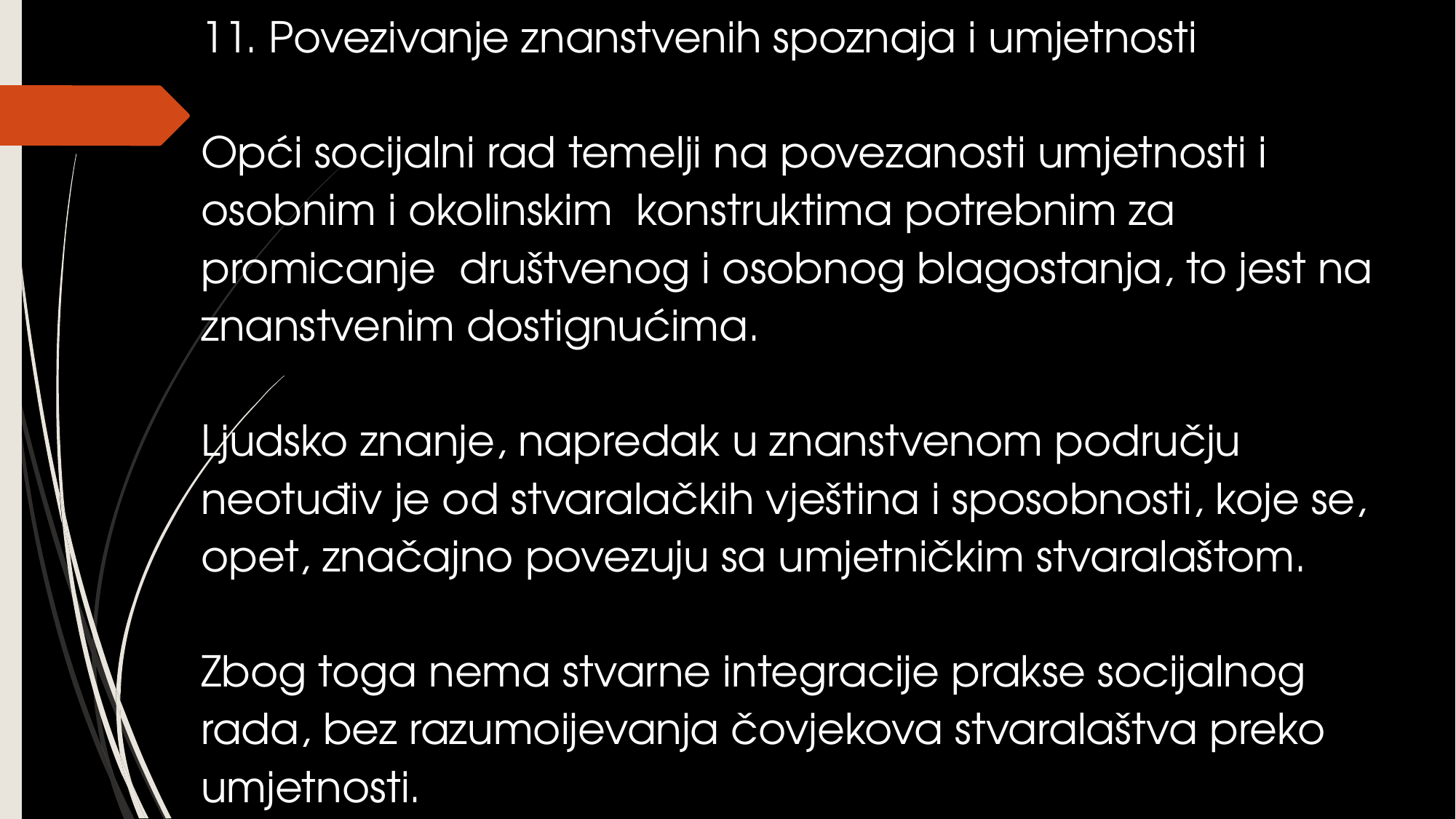

11. Povezivanje znanstvenih spoznaja i umjetnosti

Opći socijalni rad temelji na povezanosti umjetnosti i osobnim i okolinskim  konstruktima potrebnim za promicanje  društvenog i osobnog blagostanja, to jest na znanstvenim dostignućima.

Ljudsko znanje, napredak u znanstvenom području neotuđiv je od stvaralačkih vještina i sposobnosti, koje se, opet, značajno povezuju sa umjetničkim stvaralaštom.

Zbog toga nema stvarne integracije prakse socijalnog rada, bez razumoijevanja čovjekova stvaralaštva preko umjetnosti.